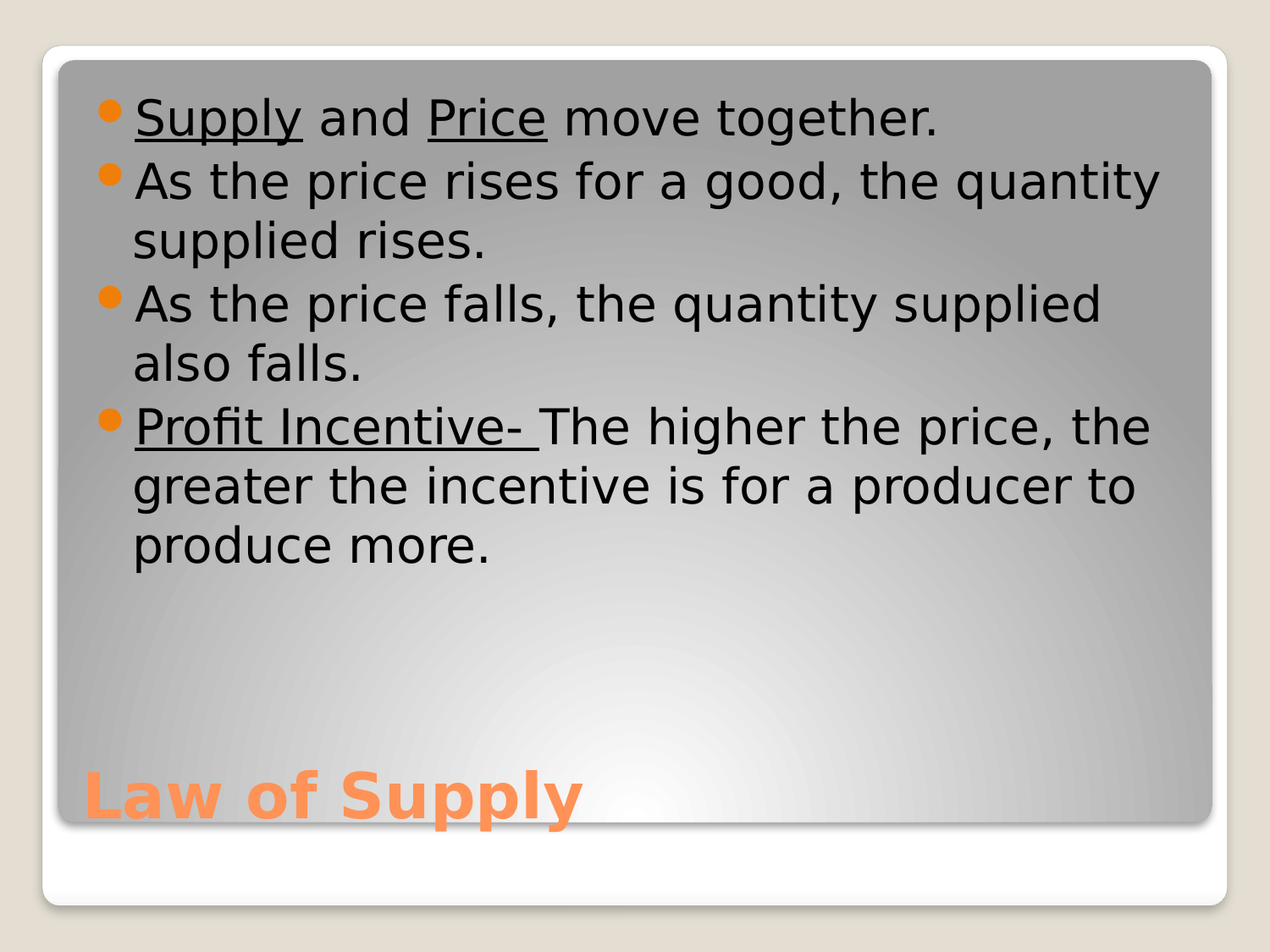

Supply and Price move together.
As the price rises for a good, the quantity supplied rises.
As the price falls, the quantity supplied also falls.
Profit Incentive- The higher the price, the greater the incentive is for a producer to produce more.
# Law of Supply